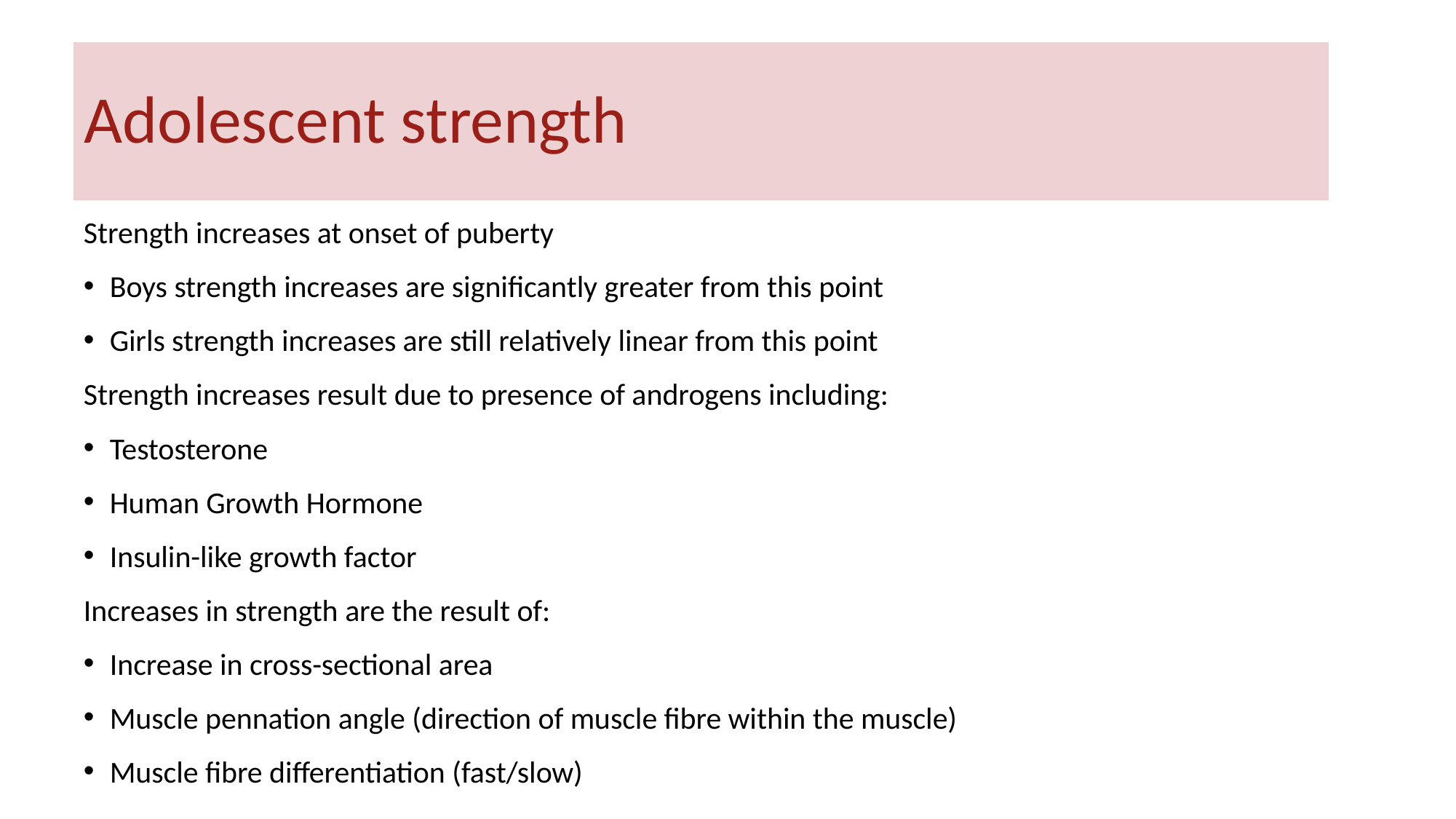

# Adolescent strength
Strength increases at onset of puberty
Boys strength increases are significantly greater from this point
Girls strength increases are still relatively linear from this point
Strength increases result due to presence of androgens including:
Testosterone
Human Growth Hormone
Insulin-like growth factor
Increases in strength are the result of:
Increase in cross-sectional area
Muscle pennation angle (direction of muscle fibre within the muscle)
Muscle fibre differentiation (fast/slow)